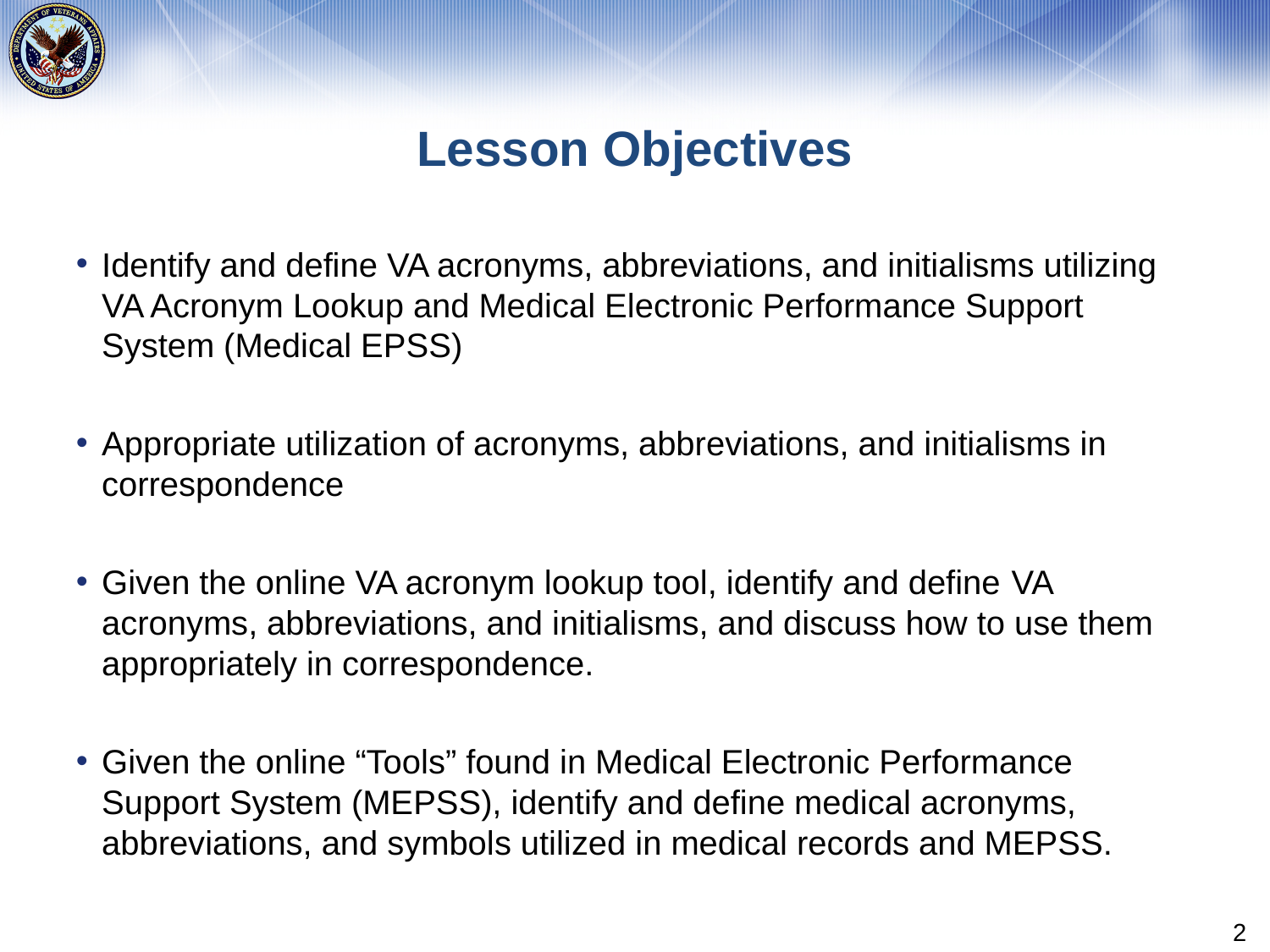

# Lesson Objectives
Identify and define VA acronyms, abbreviations, and initialisms utilizing VA Acronym Lookup and Medical Electronic Performance Support System (Medical EPSS)

Appropriate utilization of acronyms, abbreviations, and initialisms in correspondence

Given the online VA acronym lookup tool, identify and define VA acronyms, abbreviations, and initialisms, and discuss how to use them appropriately in correspondence.

Given the online “Tools” found in Medical Electronic Performance Support System (MEPSS), identify and define medical acronyms, abbreviations, and symbols utilized in medical records and MEPSS.
2